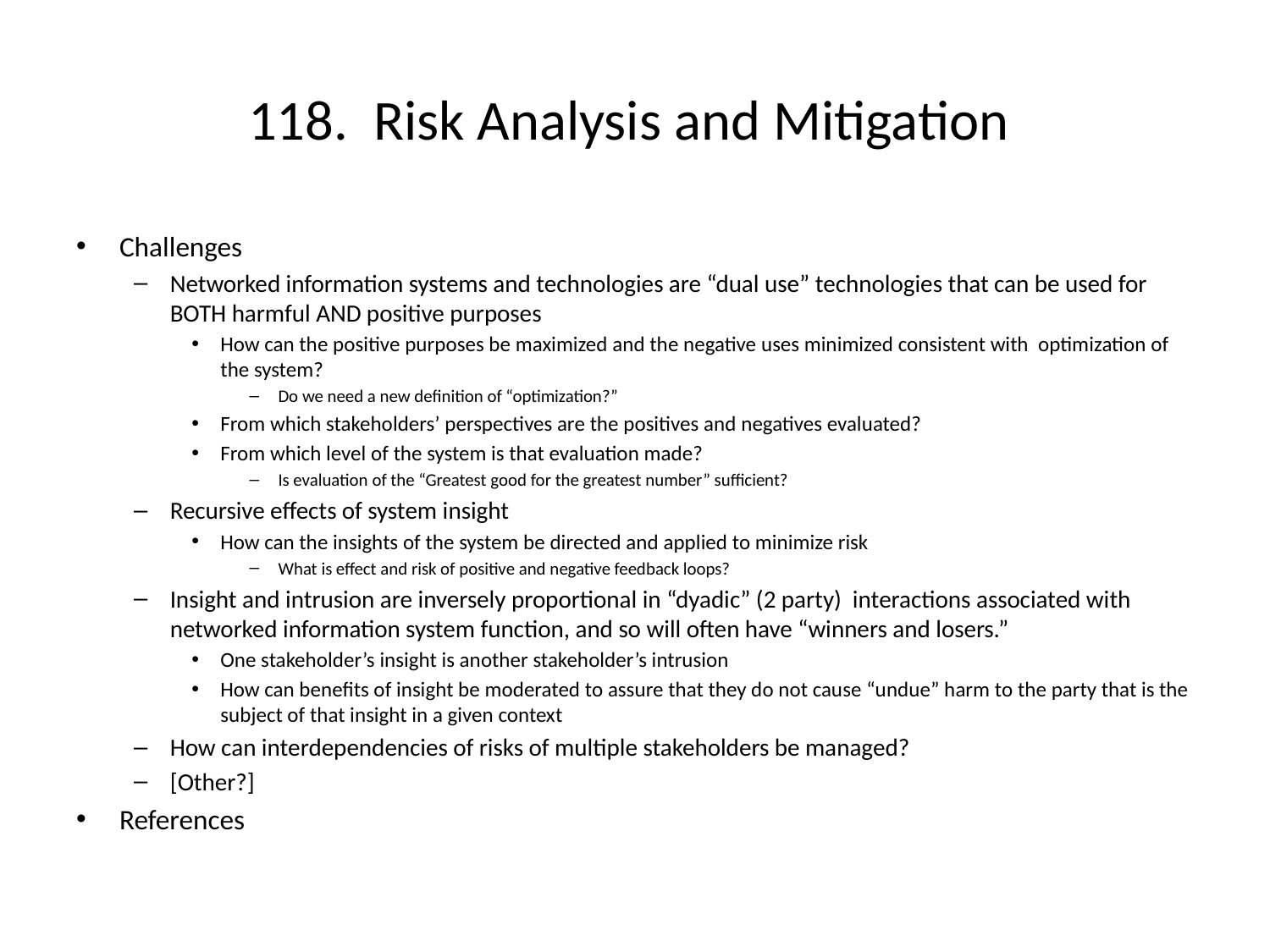

# 118.  Risk Analysis and Mitigation
Challenges
Networked information systems and technologies are “dual use” technologies that can be used for BOTH harmful AND positive purposes
How can the positive purposes be maximized and the negative uses minimized consistent with  optimization of the system?
Do we need a new definition of “optimization?”
From which stakeholders’ perspectives are the positives and negatives evaluated?
From which level of the system is that evaluation made?
Is evaluation of the “Greatest good for the greatest number” sufficient?
Recursive effects of system insight
How can the insights of the system be directed and applied to minimize risk
What is effect and risk of positive and negative feedback loops?
Insight and intrusion are inversely proportional in “dyadic” (2 party)  interactions associated with networked information system function, and so will often have “winners and losers.”
One stakeholder’s insight is another stakeholder’s intrusion
How can benefits of insight be moderated to assure that they do not cause “undue” harm to the party that is the subject of that insight in a given context
How can interdependencies of risks of multiple stakeholders be managed?
[Other?]
References